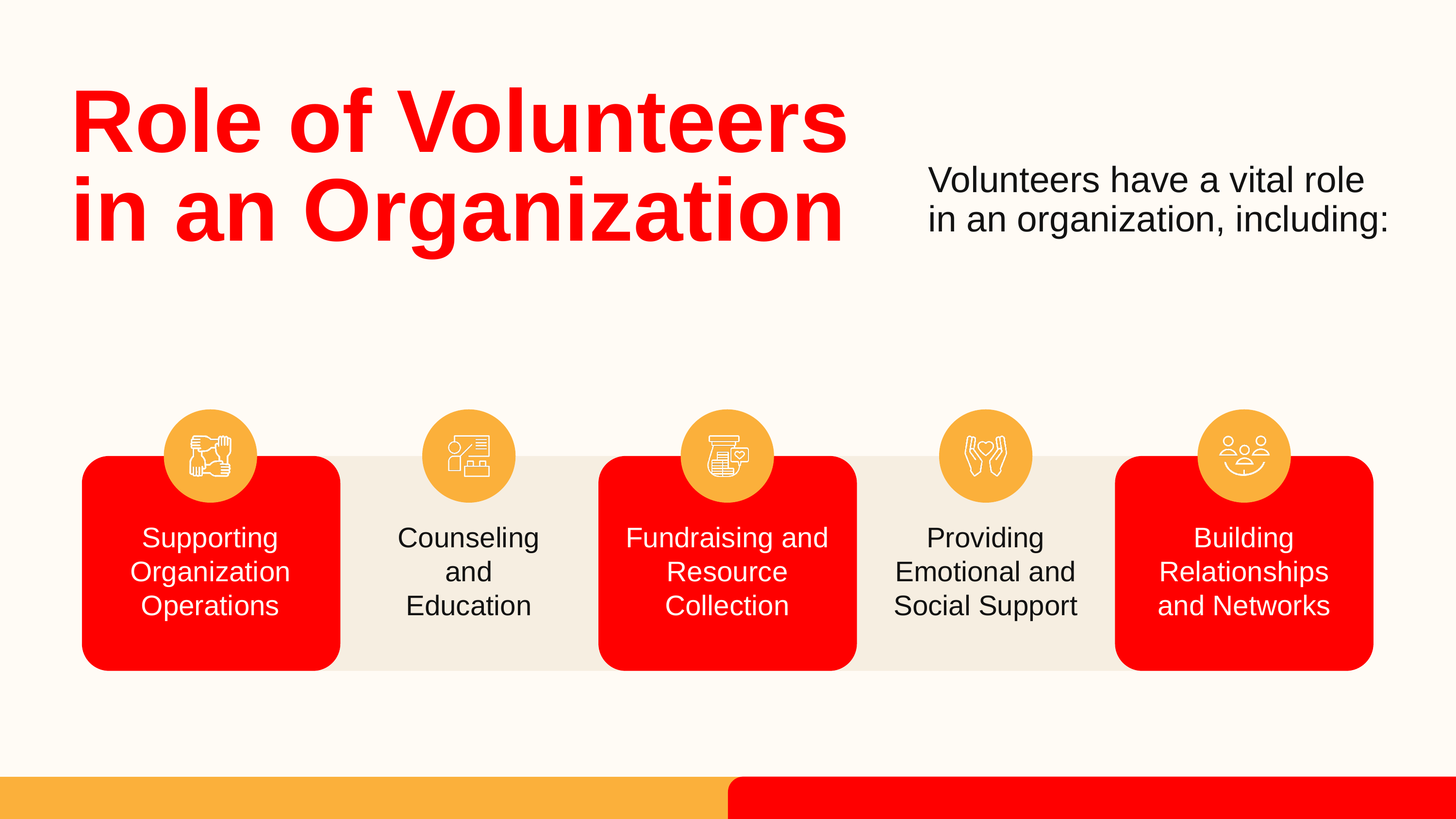

Role of Volunteers in an Organization
Volunteers have a vital role in an organization, including:

Supporting Organization Operations
Counseling
and
Education
Fundraising and Resource Collection
Providing Emotional and Social Support
Building Relationships and Networks